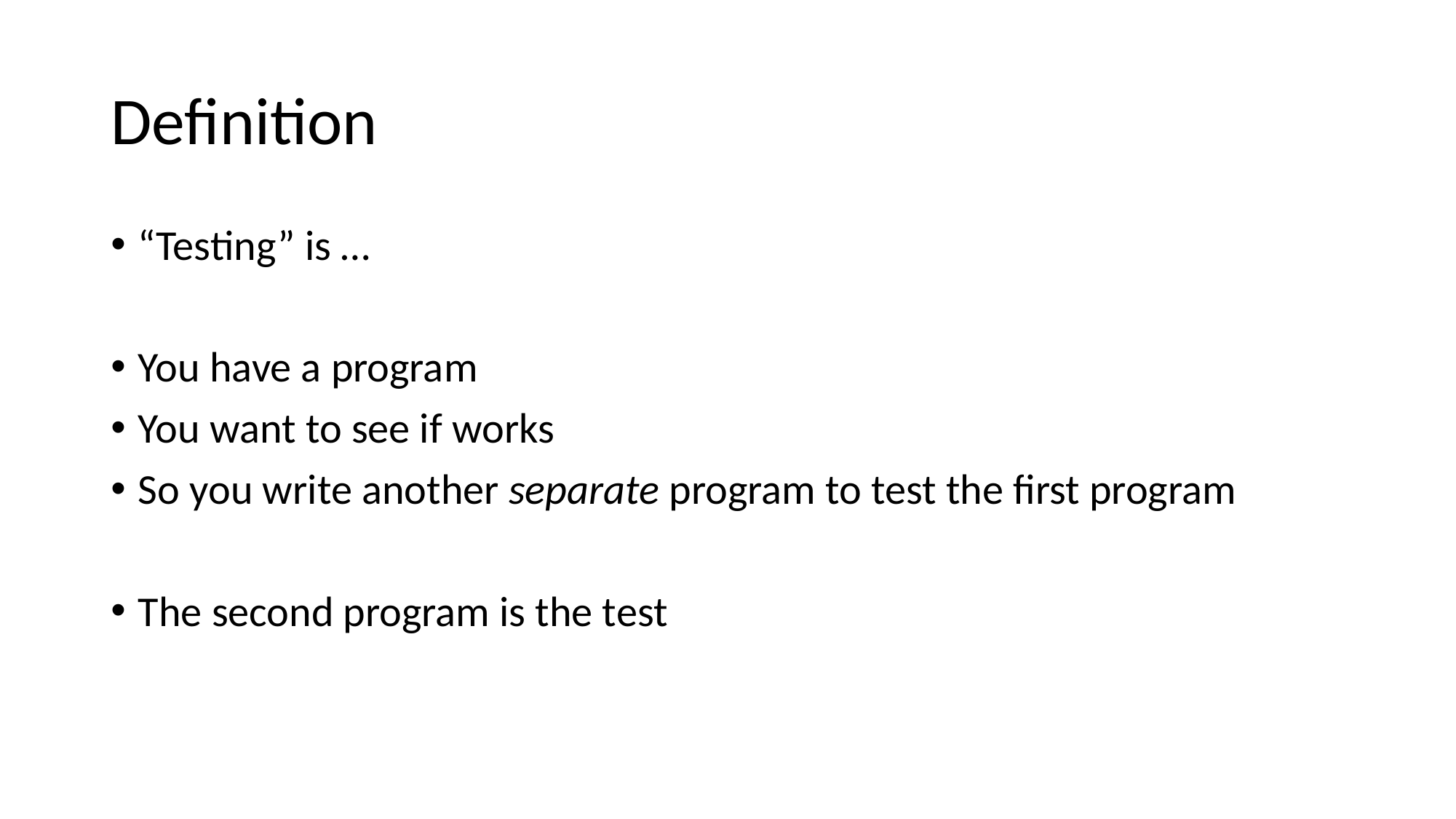

# Definition
“Testing” is …

You have a program
You want to see if works
So you write another separate program to test the first program

The second program is the test